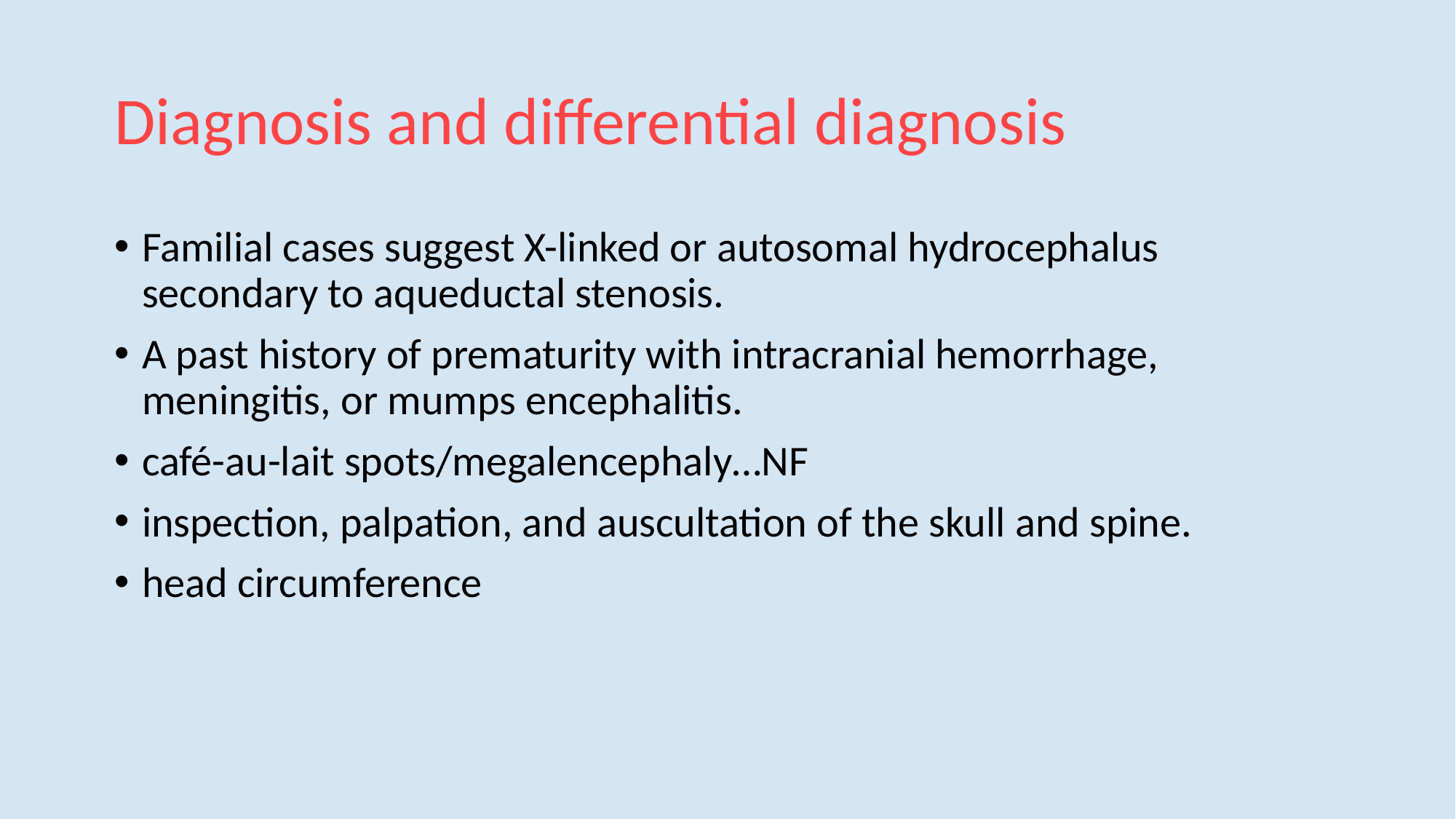

# Diagnosis and differential diagnosis
Familial cases suggest X-linked or autosomal hydrocephalus secondary to aqueductal stenosis.
A past history of prematurity with intracranial hemorrhage, meningitis, or mumps encephalitis.
café-au-lait spots/megalencephaly…NF
inspection, palpation, and auscultation of the skull and spine.
head circumference